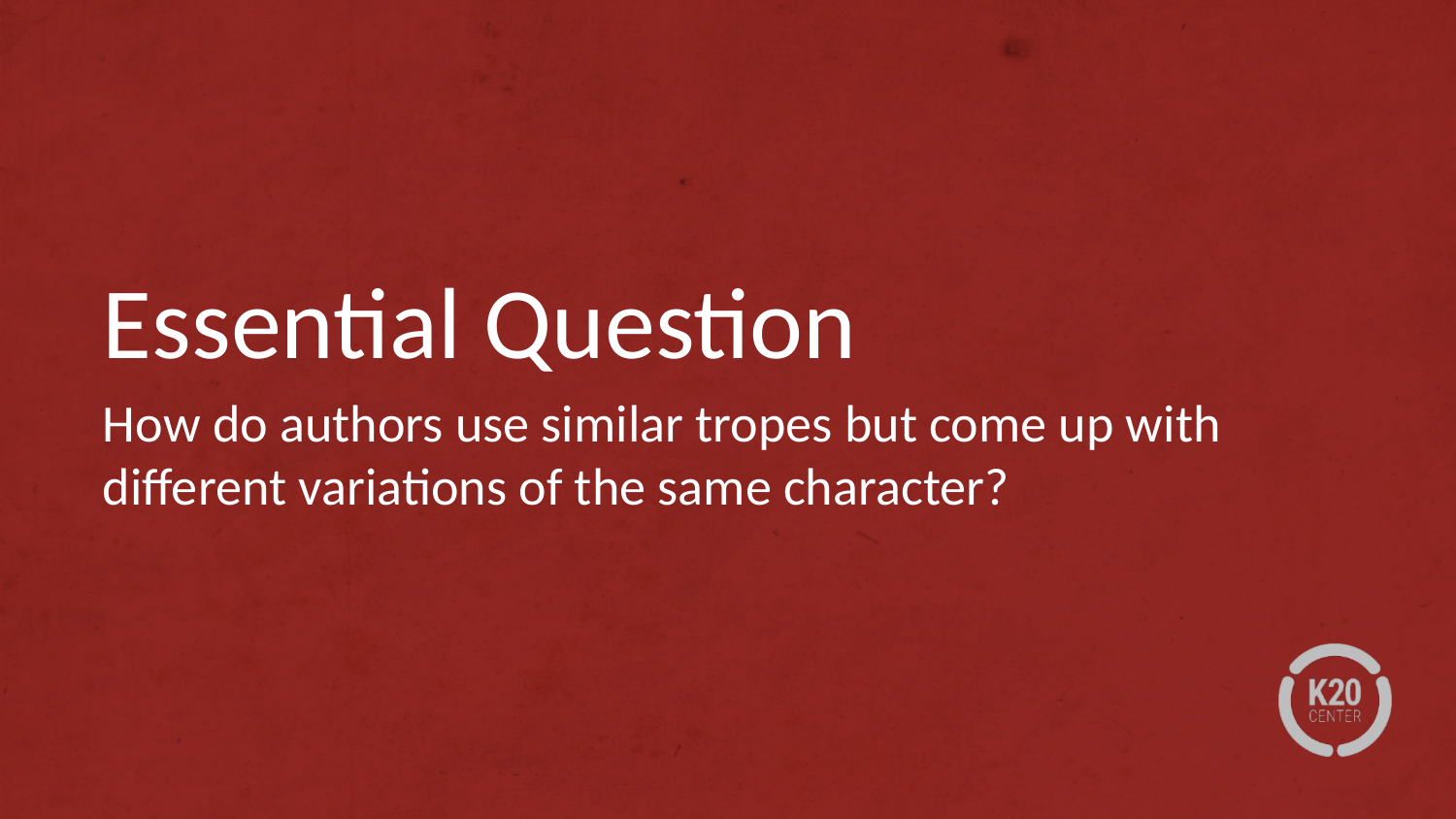

# Essential Question
How do authors use similar tropes but come up with different variations of the same character?